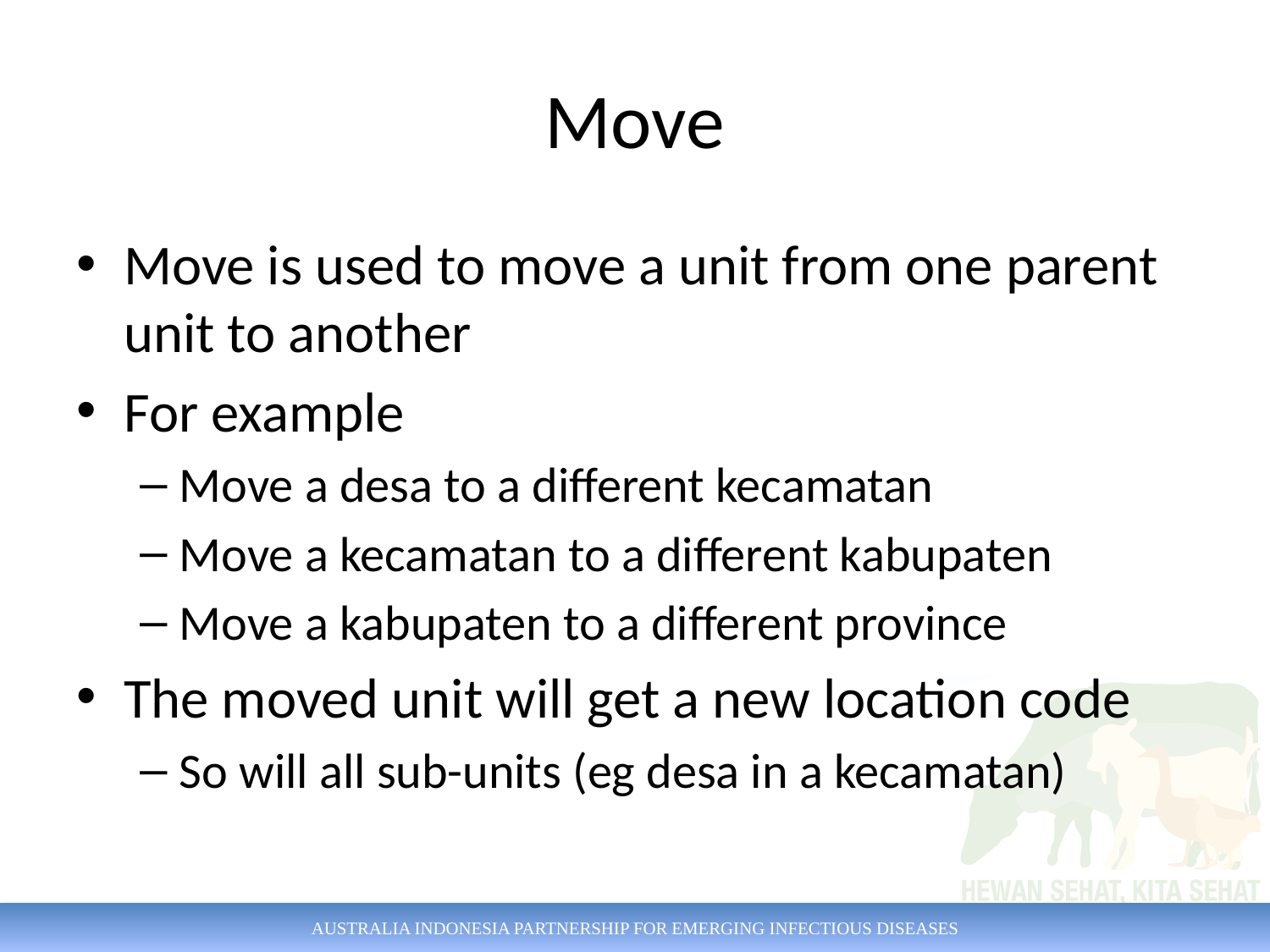

# Move
Move is used to move a unit from one parent unit to another
For example
Move a desa to a different kecamatan
Move a kecamatan to a different kabupaten
Move a kabupaten to a different province
The moved unit will get a new location code
So will all sub-units (eg desa in a kecamatan)